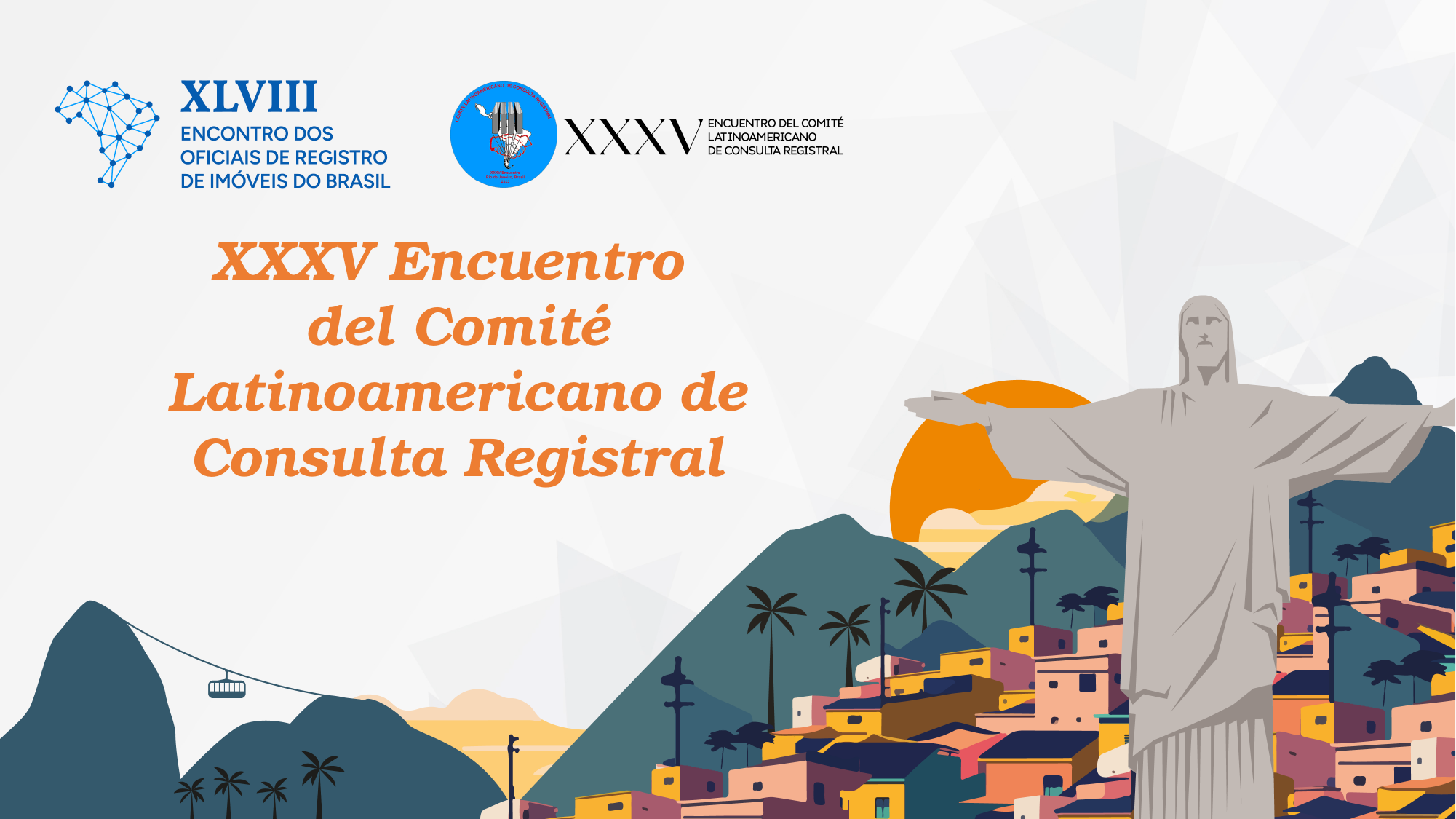

XXXV Encuentro
del Comité Latinoamericano de Consulta Registral